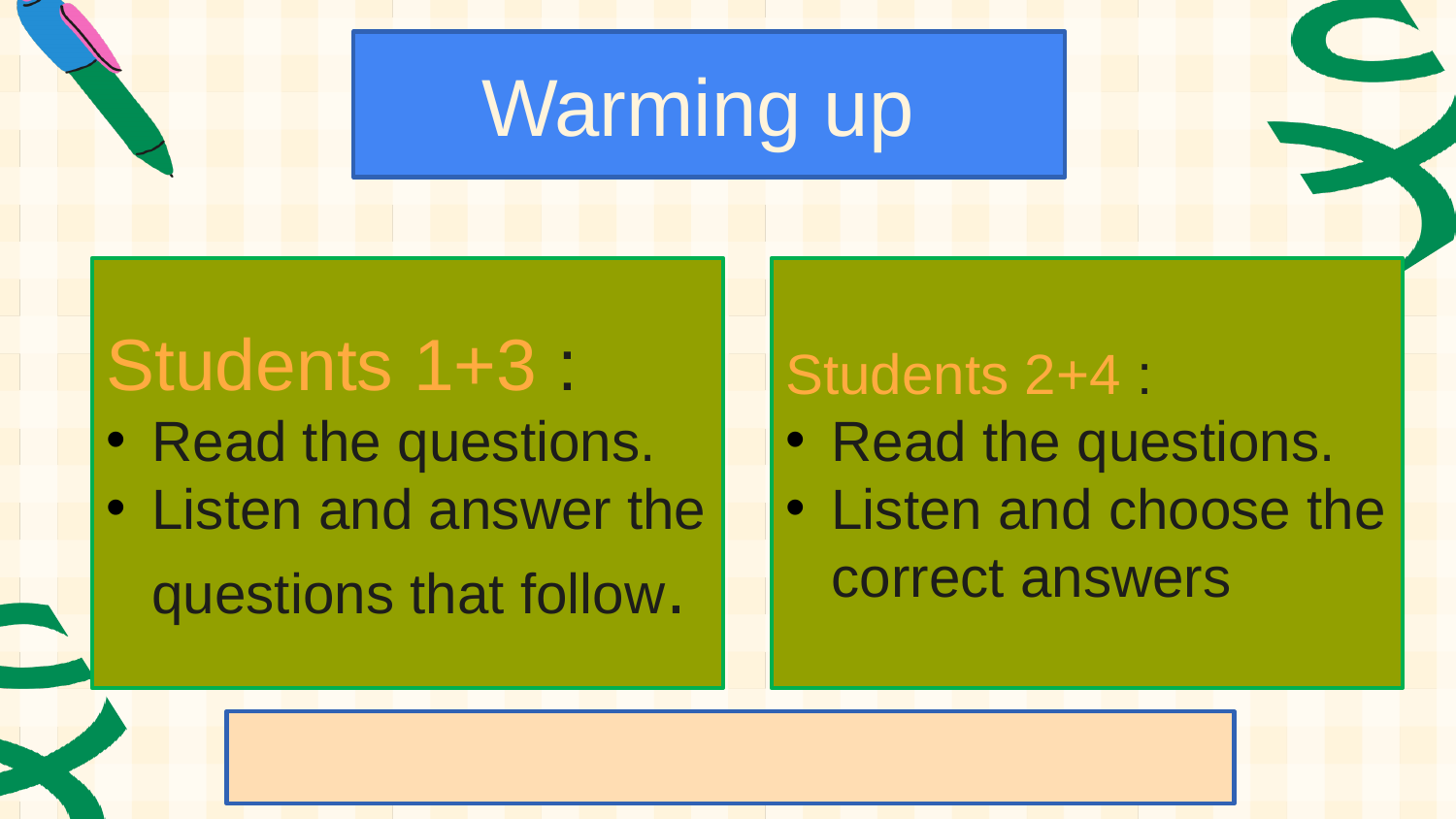

Warming up
Students 1+3 :
Read the questions.
Listen and answer the questions that follow.
Students 2+4 :
Read the questions.
Listen and choose the correct answers